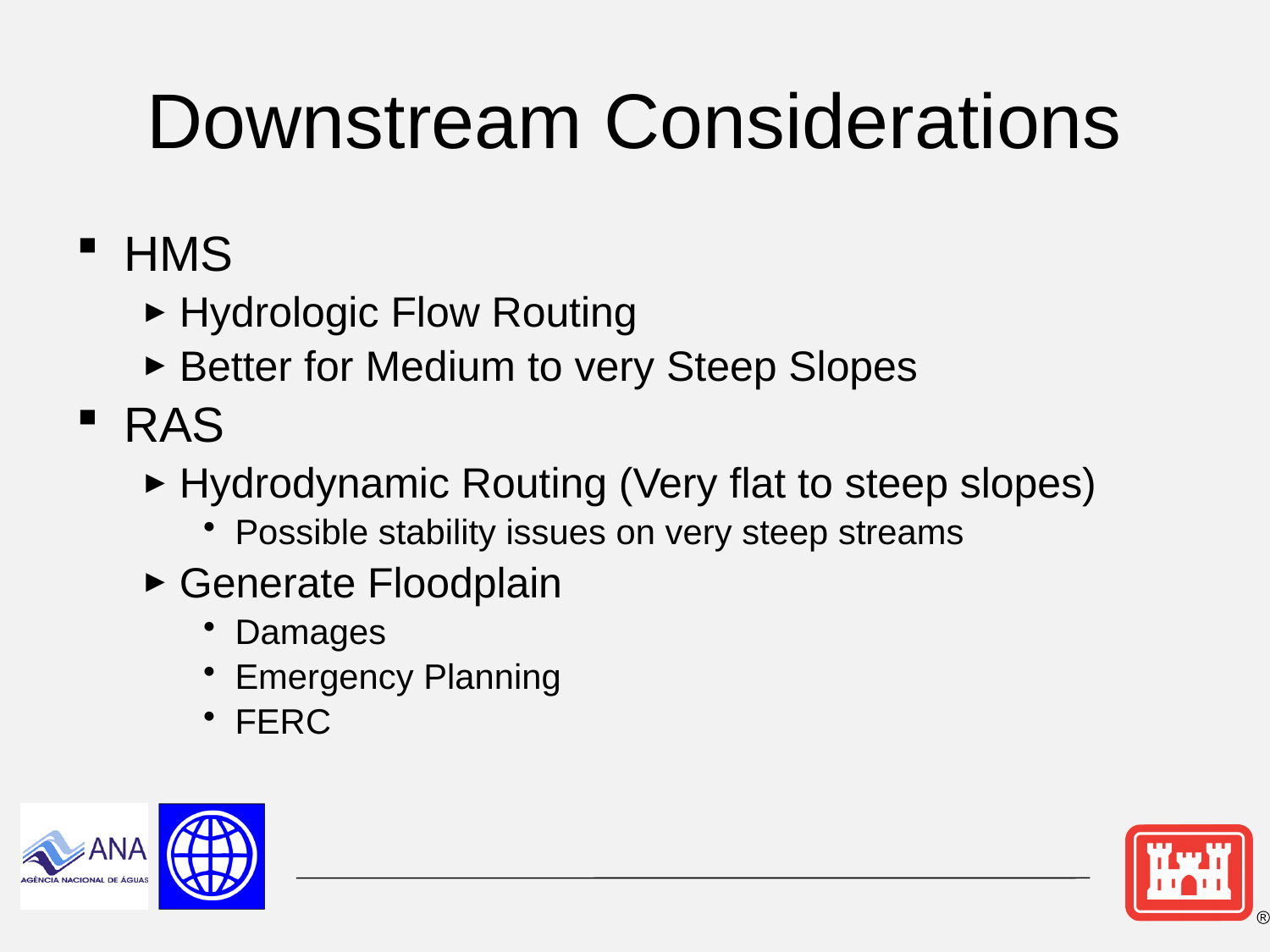

# Downstream Considerations
HMS
Hydrologic Flow Routing
Better for Medium to very Steep Slopes
RAS
Hydrodynamic Routing (Very flat to steep slopes)
Possible stability issues on very steep streams
Generate Floodplain
Damages
Emergency Planning
FERC